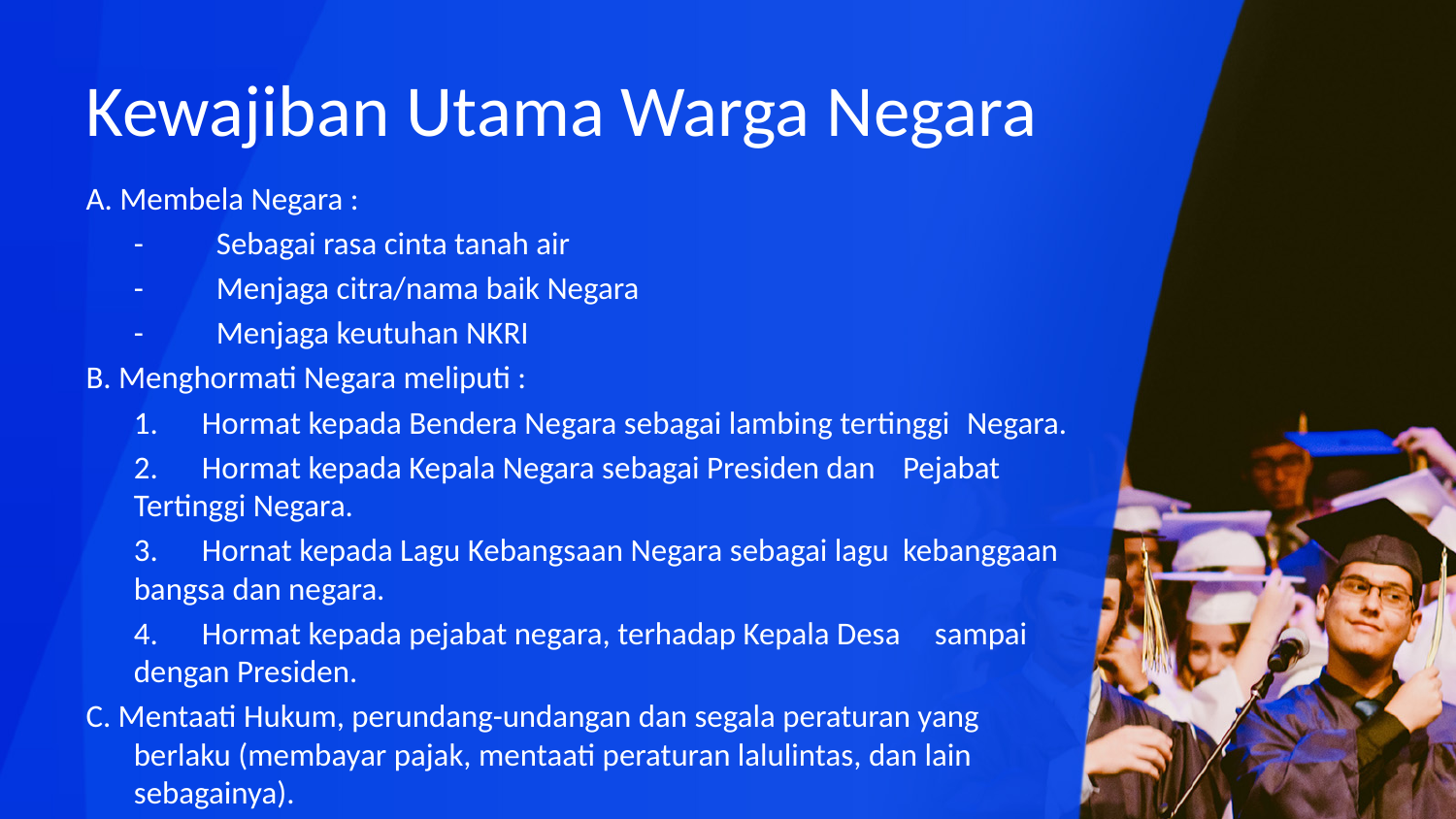

# Kewajiban Utama Warga Negara
A. Membela Negara :
	-          Sebagai rasa cinta tanah air
	-          Menjaga citra/nama baik Negara
	-          Menjaga keutuhan NKRI
B. Menghormati Negara meliputi :
	1.      Hormat kepada Bendera Negara sebagai lambing tertinggi 	Negara.
	2.      Hormat kepada Kepala Negara sebagai Presiden dan 	Pejabat Tertinggi Negara.
	3.      Hornat kepada Lagu Kebangsaan Negara sebagai lagu 	kebanggaan bangsa dan negara.
	4.      Hormat kepada pejabat negara, terhadap Kepala Desa 	sampai dengan Presiden.
C. Mentaati Hukum, perundang-undangan dan segala peraturan yang berlaku (membayar pajak, mentaati peraturan lalulintas, dan lain sebagainya).